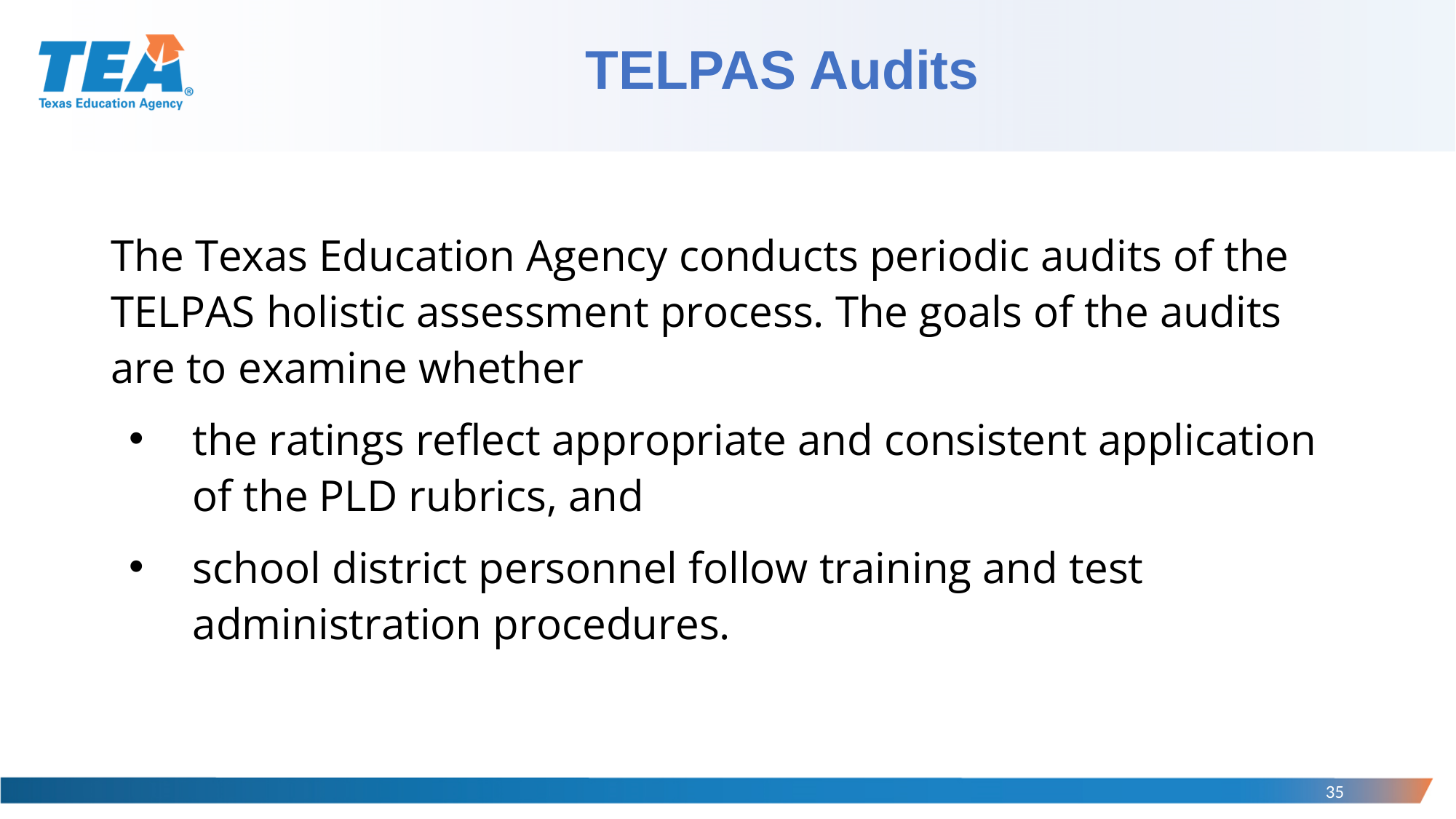

# TELPAS Audits
The Texas Education Agency conducts periodic audits of the TELPAS holistic assessment process. The goals of the audits are to examine whether
the ratings reflect appropriate and consistent application of the PLD rubrics, and
school district personnel follow training and test administration procedures.

35